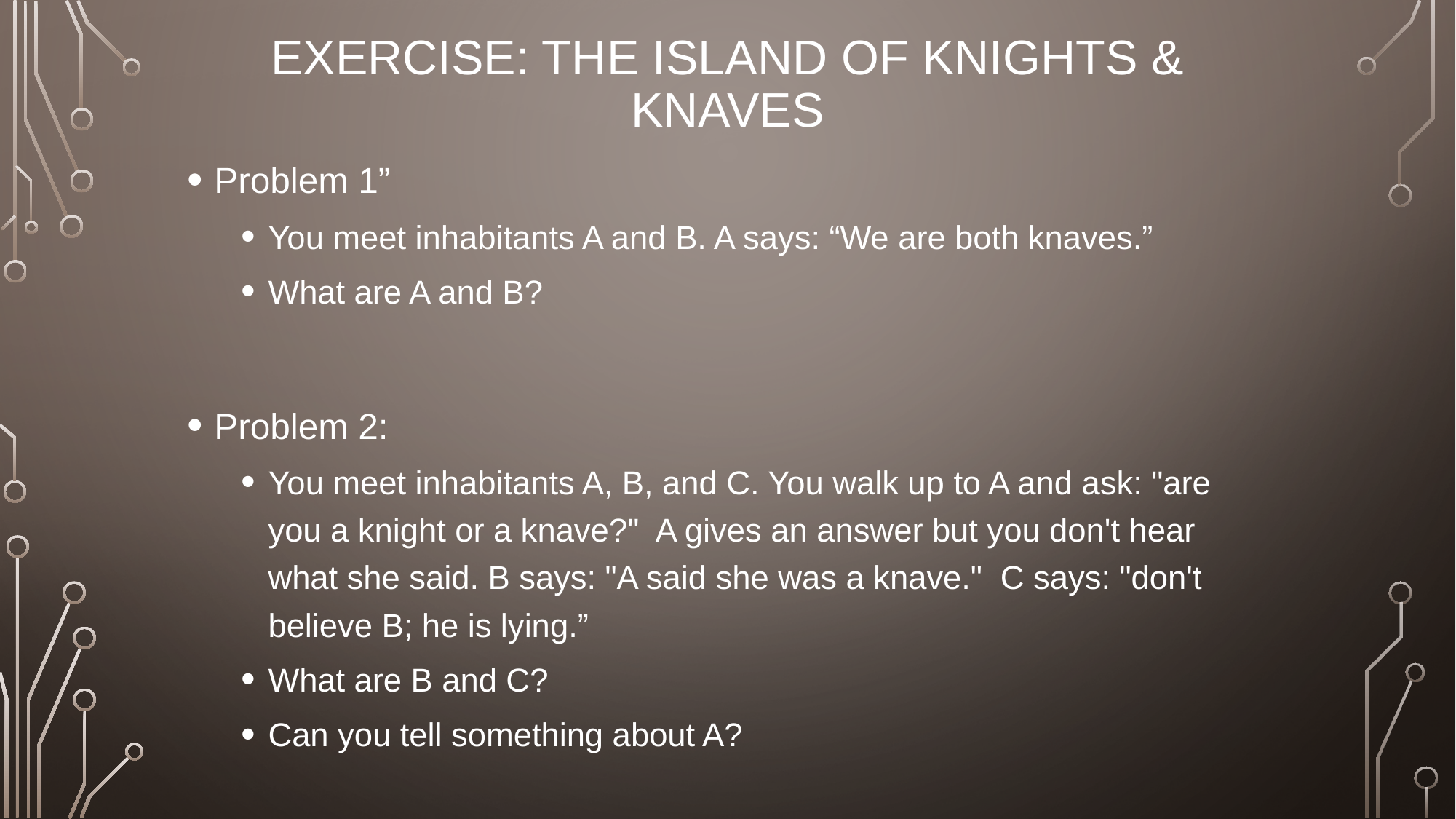

# Exercise: The Island of Knights & Knaves
Problem 1”
You meet inhabitants A and B. A says: “We are both knaves.”
What are A and B?

Problem 2:
You meet inhabitants A, B, and C. You walk up to A and ask: "are you a knight or a knave?"  A gives an answer but you don't hear what she said. B says: "A said she was a knave."  C says: "don't believe B; he is lying.”
What are B and C?
Can you tell something about A?